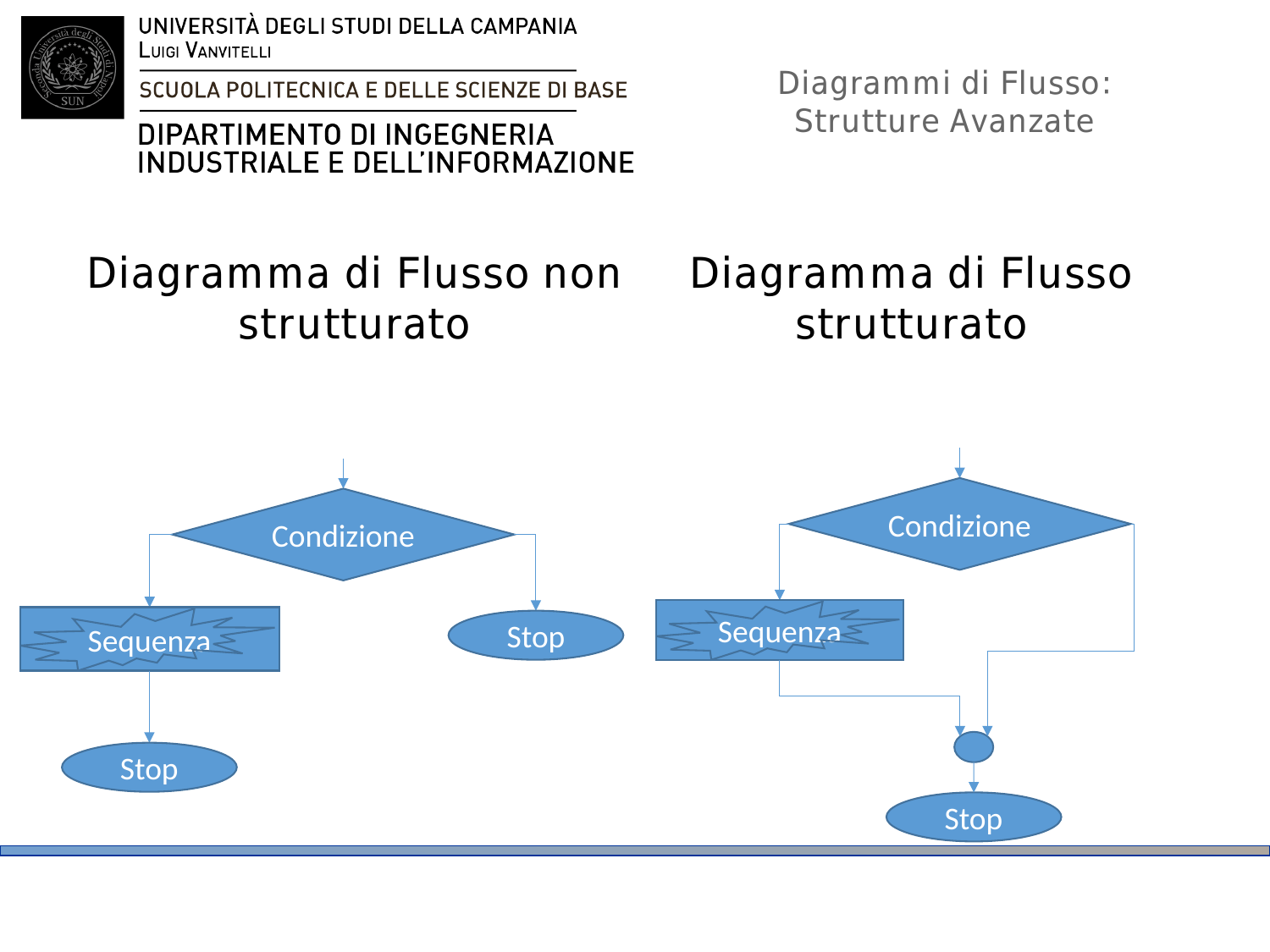

# Diagrammi di Flusso: Strutture Avanzate
Diagramma di Flusso non strutturato
Diagramma di Flusso strutturato
Condizione
Condizione
Sequenza

Sequenza

Stop

Stop
Stop